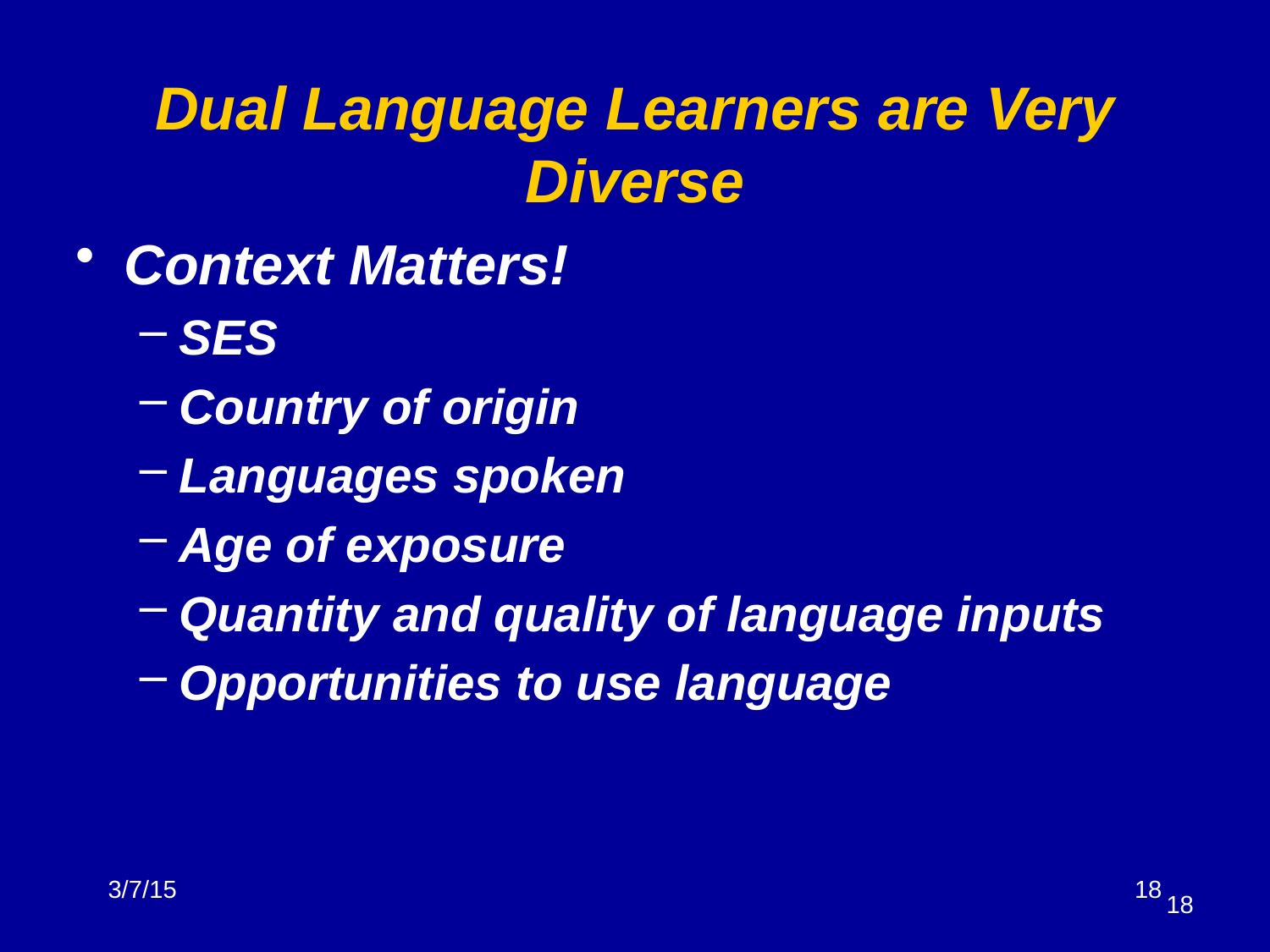

Dual Language Learners are Very Diverse
Context Matters!
SES
Country of origin
Languages spoken
Age of exposure
Quantity and quality of language inputs
Opportunities to use language
3/7/15
18
18